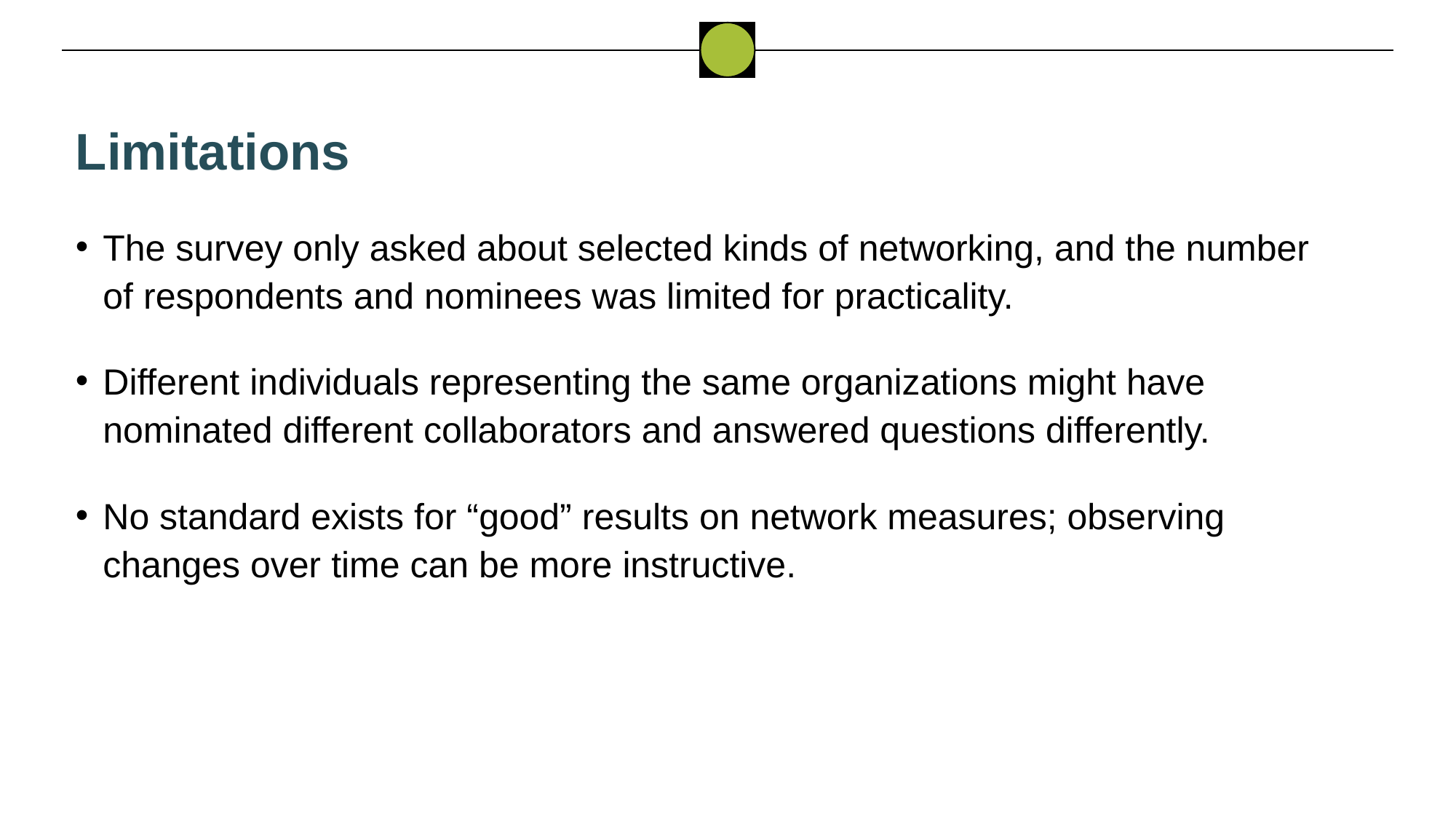

# Limitations

The survey only asked about selected kinds of networking, and the number of respondents and nominees was limited for practicality.

Different individuals representing the same organizations might have nominated different collaborators and answered questions differently.

No standard exists for “good” results on network measures; observing changes over time can be more instructive.